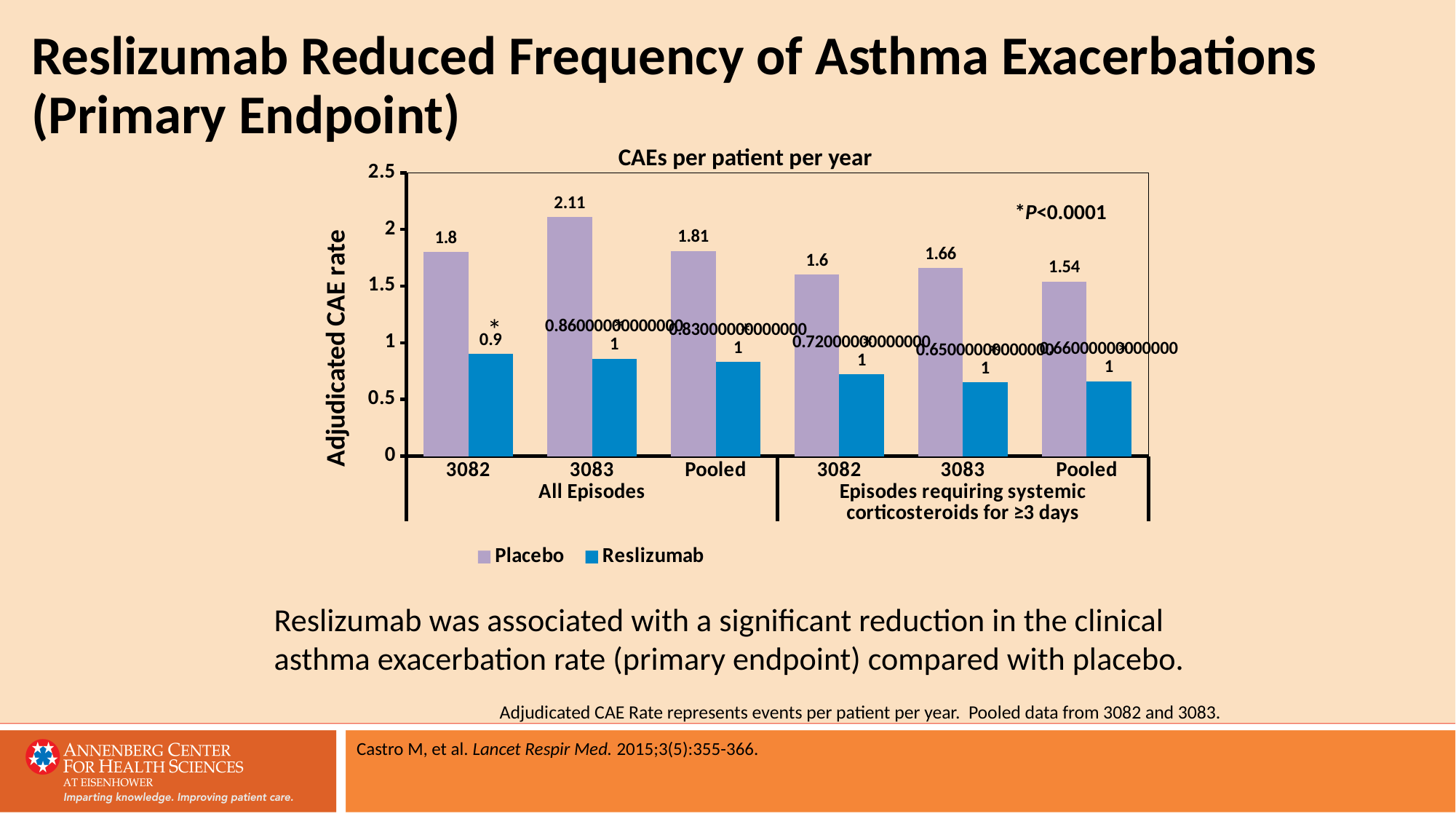

# Reslizumab Reduced Frequency of Asthma Exacerbations (Primary Endpoint)

### Chart

| Category | Placebo | Reslizumab |
|---|---|---|
| 3082 | 1.8 | 0.9 |
| 3083 | 2.11 | 0.8600000000000007 |
| Pooled | 1.81 | 0.8300000000000006 |
| 3082 | 1.6 | 0.7200000000000006 |
| 3083 | 1.6600000000000001 | 0.650000000000001 |
| Pooled | 1.54 | 0.660000000000001 |
CAEs per patient per year
*P<0.0001
*
*
*
*
*
*
Reslizumab was associated with a significant reduction in the clinical asthma exacerbation rate (primary endpoint) compared with placebo.
Adjudicated CAE Rate represents events per patient per year.  Pooled data from 3082 and 3083.
Castro M, et al. Lancet Respir Med. 2015;3(5):355-366.